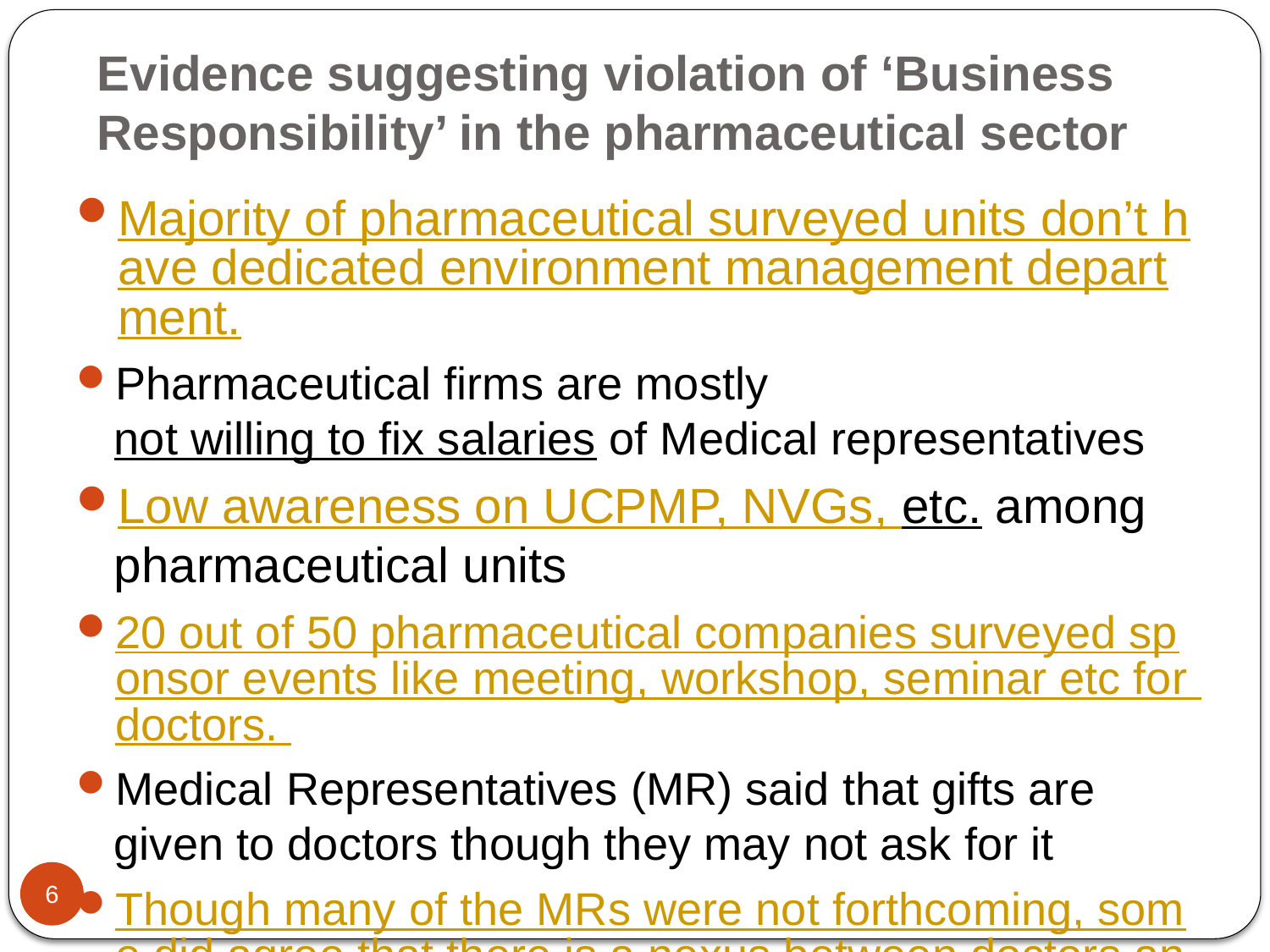

# Evidence suggesting violation of ‘Business Responsibility’ in the pharmaceutical sector
Majority of pharmaceutical surveyed units don’t have dedicated environment management department.
Pharmaceutical firms are mostly not willing to fix salaries of Medical representatives
Low awareness on UCPMP, NVGs, etc. among pharmaceutical units
20 out of 50 pharmaceutical companies surveyed sponsor events like meeting, workshop, seminar etc for doctors.
Medical Representatives (MR) said that gifts are given to doctors though they may not ask for it
Though many of the MRs were not forthcoming, some did agree that there is a nexus between doctors and pharmaceutical firms.
6